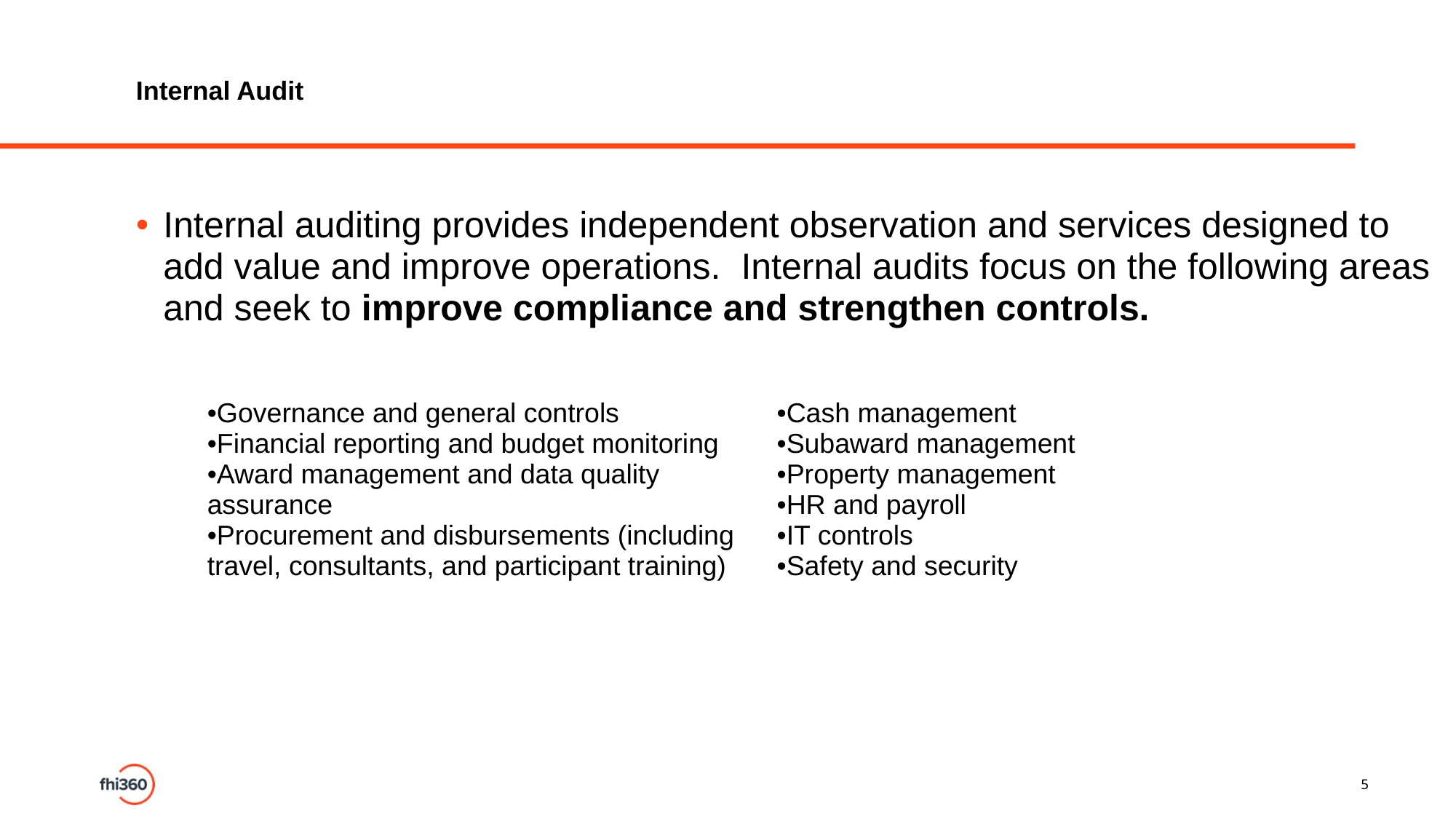

# Internal Audit
Internal auditing provides independent observation and services designed to add value and improve operations.  Internal audits focus on the following areas and seek to improve compliance and strengthen controls.

| Governance and general controls Financial reporting and budget monitoring Award management and data quality assurance Procurement and disbursements (including travel, consultants, and participant training) | Cash management Subaward management Property management HR and payroll IT controls Safety and security |
| --- | --- |